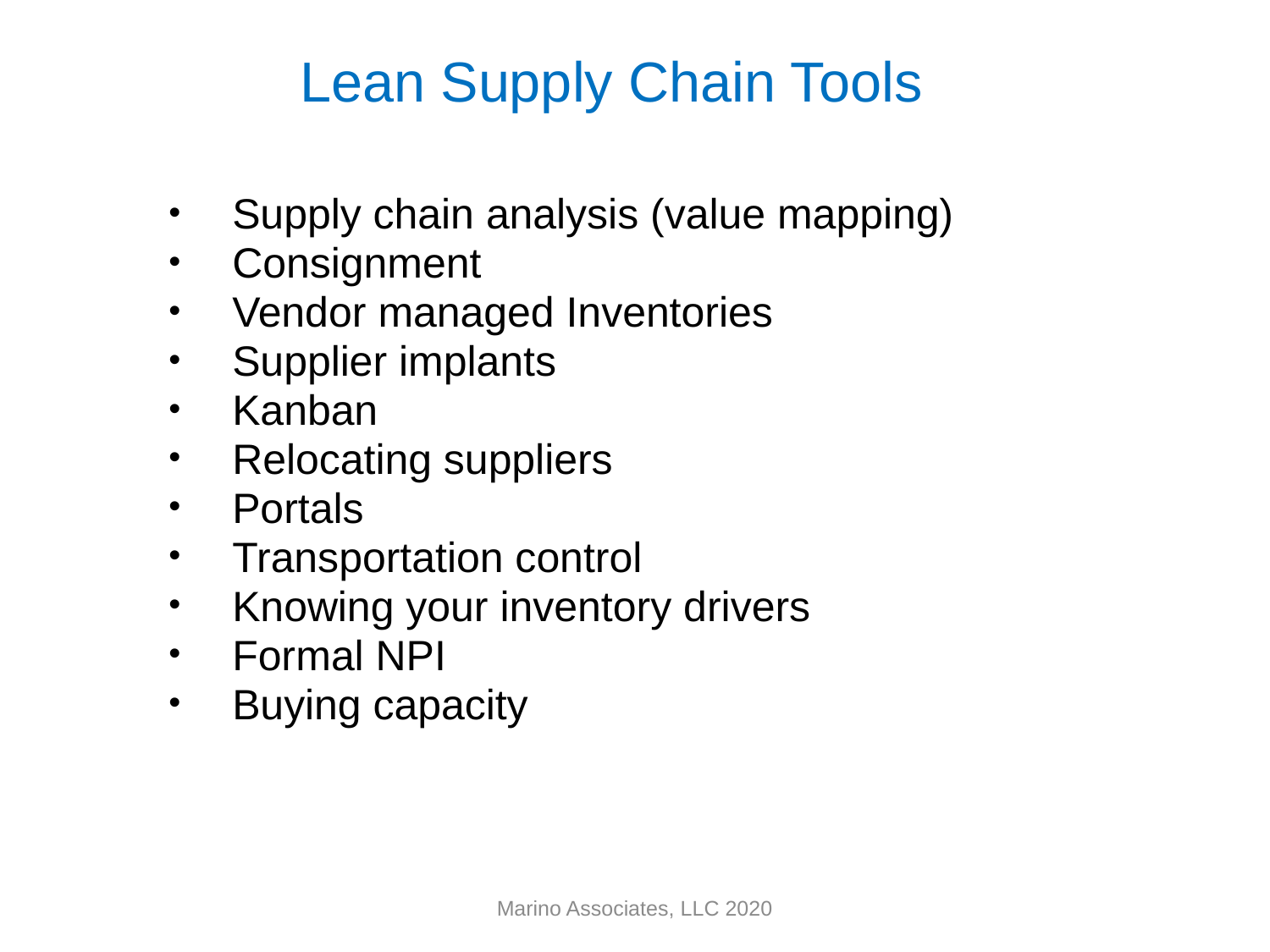

# Lean Supply Chain Tools
Supply chain analysis (value mapping)
Consignment
Vendor managed Inventories
Supplier implants
Kanban
Relocating suppliers
Portals
Transportation control
Knowing your inventory drivers
Formal NPI
Buying capacity
Marino Associates, LLC 2020